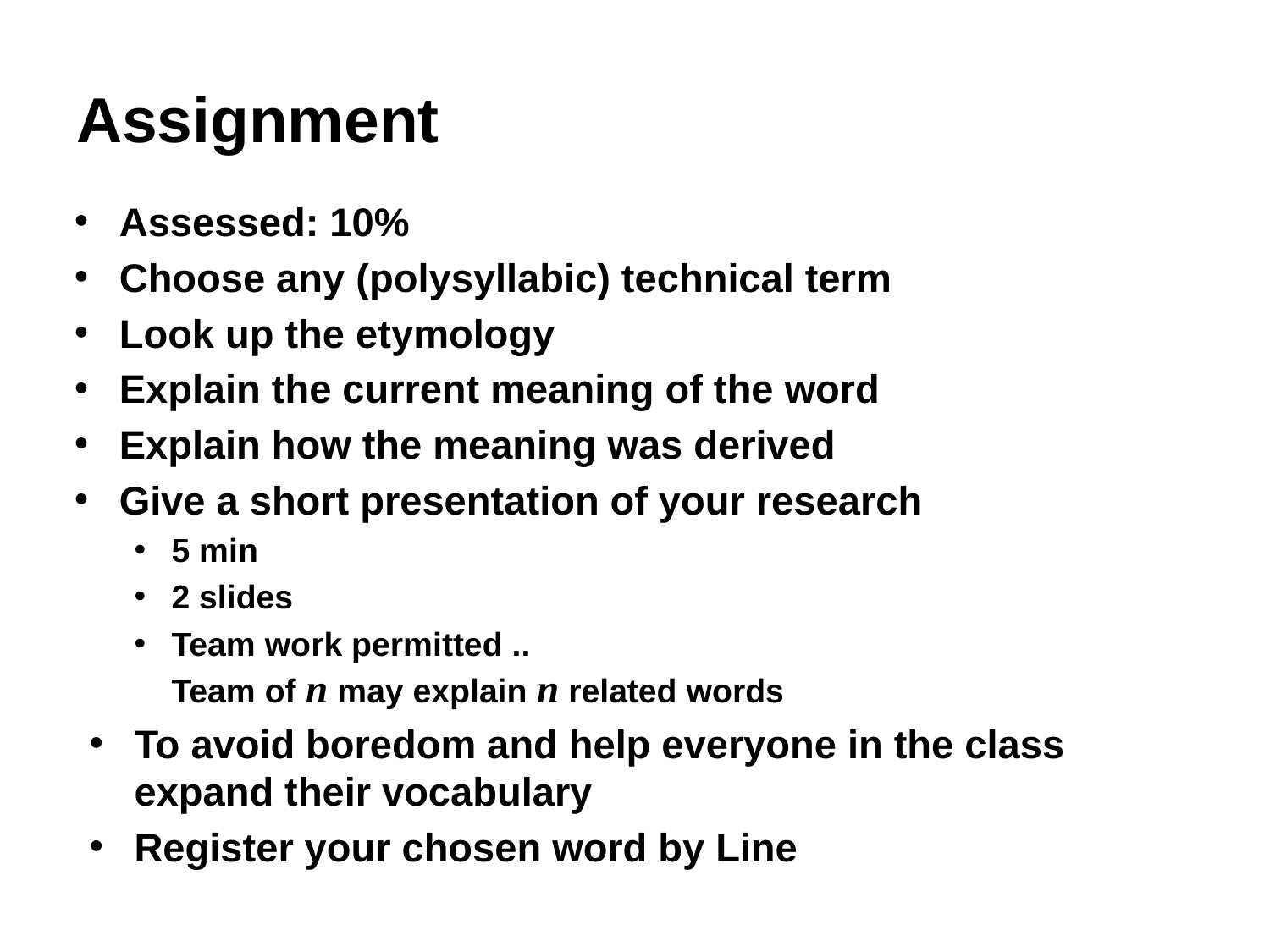

# Assignment
Assessed: 10%
Choose any (polysyllabic) technical term
Look up the etymology
Explain the current meaning of the word
Explain how the meaning was derived
Give a short presentation of your research
5 min
2 slides
Team work permitted ..
Team of n may explain n related words
To avoid boredom and help everyone in the class expand their vocabulary
Register your chosen word by Line